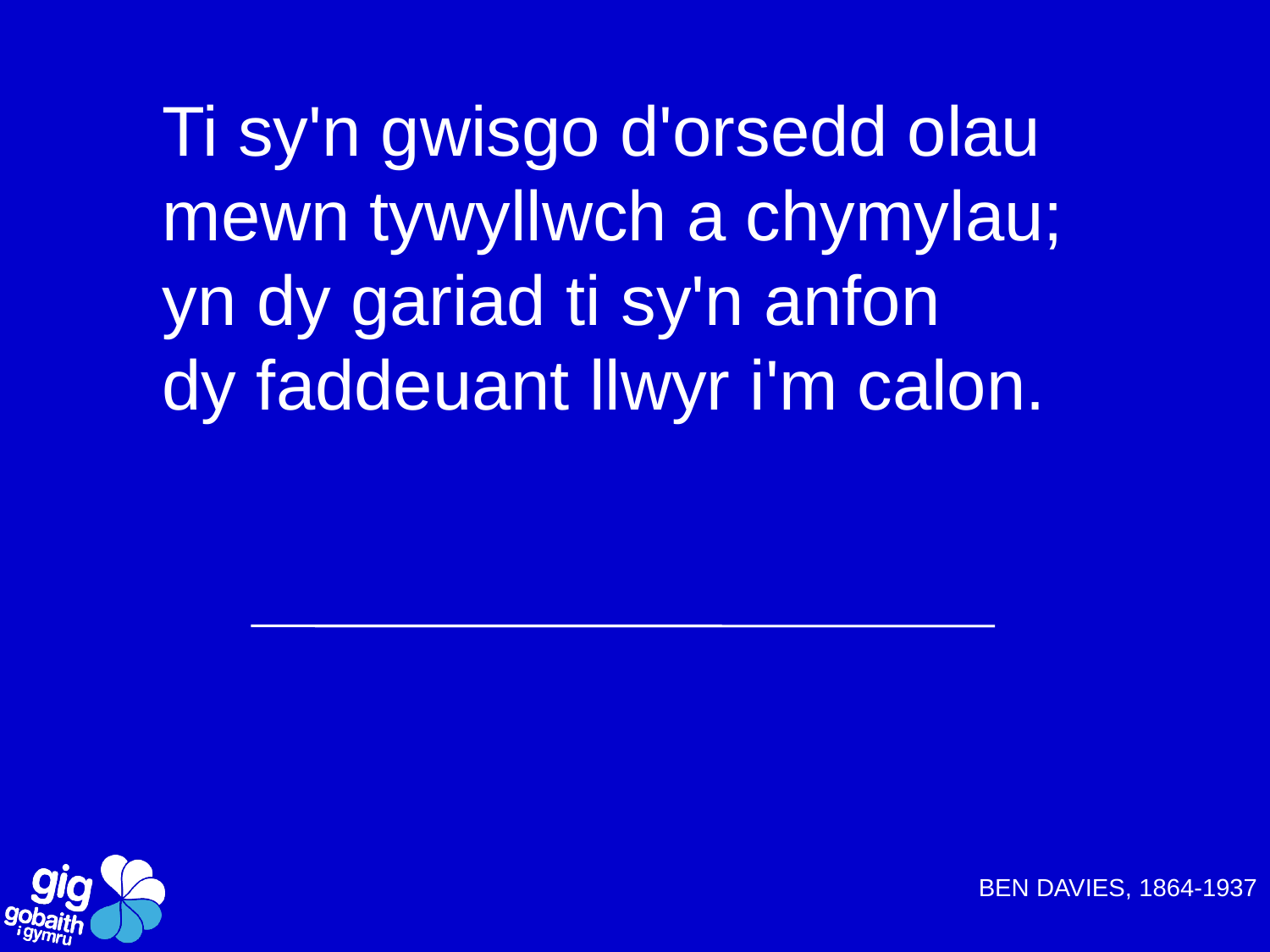

Ti sy'n gwisgo d'orsedd olau
mewn tywyllwch a chymylau;
yn dy gariad ti sy'n anfon
dy faddeuant llwyr i'm calon.
BEN DAVIES, 1864-1937